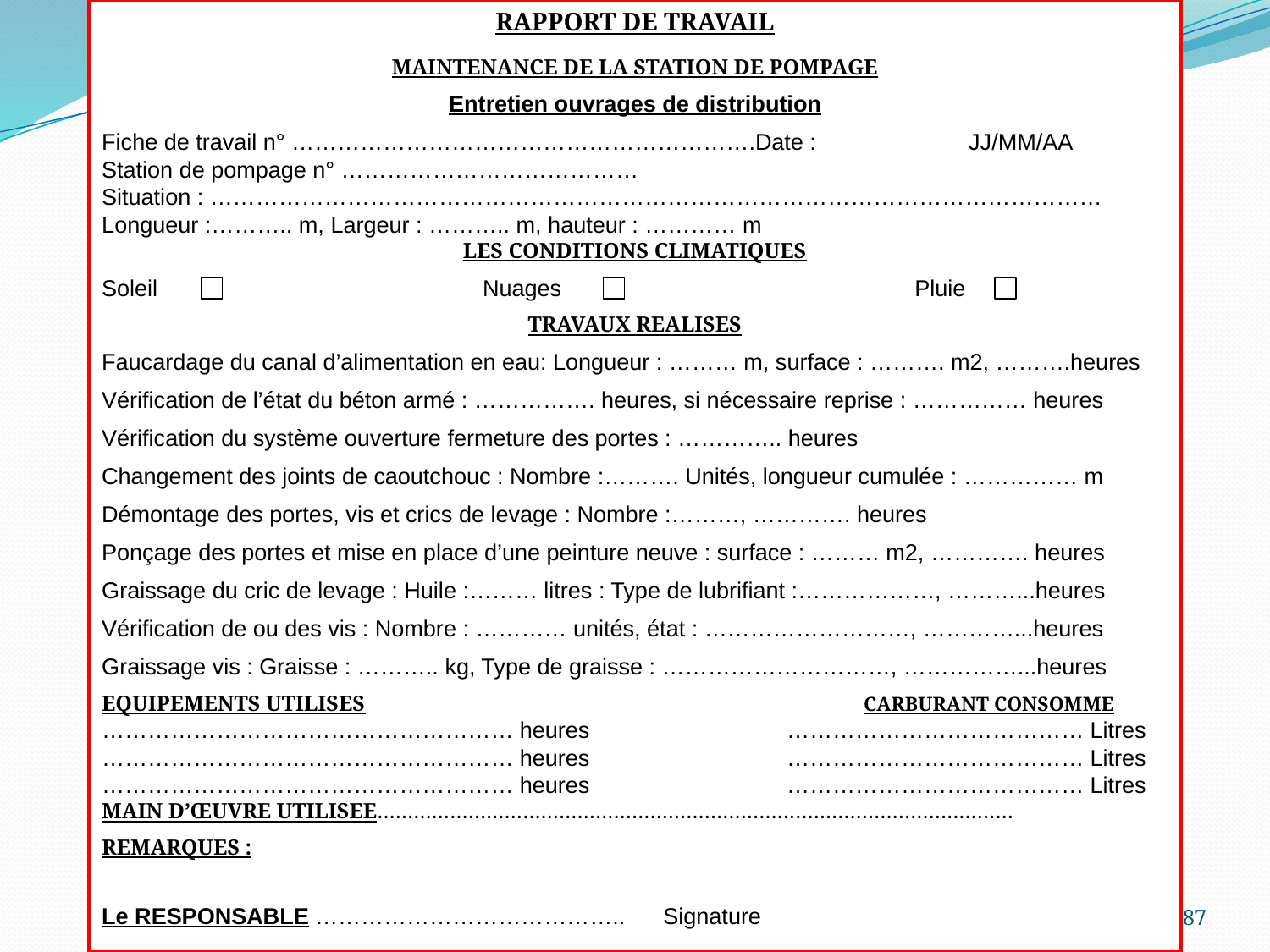

RAPPORT DE TRAVAIL
MAINTENANCE DE LA STATION DE POMPAGE
Entretien ouvrages de distribution
Fiche de travail n° …………………………………………………….Date :                        JJ/MM/AA
Station de pompage n° …………………………………
Situation : ………………………………………………………………………………………………………
Longueur :……….. m, Largeur : ……….. m, hauteur : ………… m
LES CONDITIONS CLIMATIQUES
Soleil         			Nuages  		                            Pluie
TRAVAUX REALISES
Faucardage du canal d’alimentation en eau: Longueur : ……… m, surface : ………. m2, ……….heures
Vérification de l’état du béton armé : ……………. heures, si nécessaire reprise : …………… heures
Vérification du système ouverture fermeture des portes : ………….. heures
Changement des joints de caoutchouc : Nombre :………. Unités, longueur cumulée : …………… m
Démontage des portes, vis et crics de levage : Nombre :………, …………. heures
Ponçage des portes et mise en place d’une peinture neuve : surface : ……… m2, …………. heures
Graissage du cric de levage : Huile :……… litres : Type de lubrifiant :………………, ………...heures
Vérification de ou des vis : Nombre : ………… unités, état : ………………………, …………...heures
Graissage vis : Graisse : ……….. kg, Type de graisse : …………………………, ……………...heures
EQUIPEMENTS UTILISES				CARBURANT CONSOMME
……………………………………………… heures                               ………………………………… Litres
……………………………………………… heures                               ………………………………… Litres
……………………………………………… heures                               ………………………………… Litres
MAIN D’ŒUVRE UTILISEE……………………………………………………………………………………………
REMARQUES :

Le RESPONSABLE …………………………………..      Signature

87